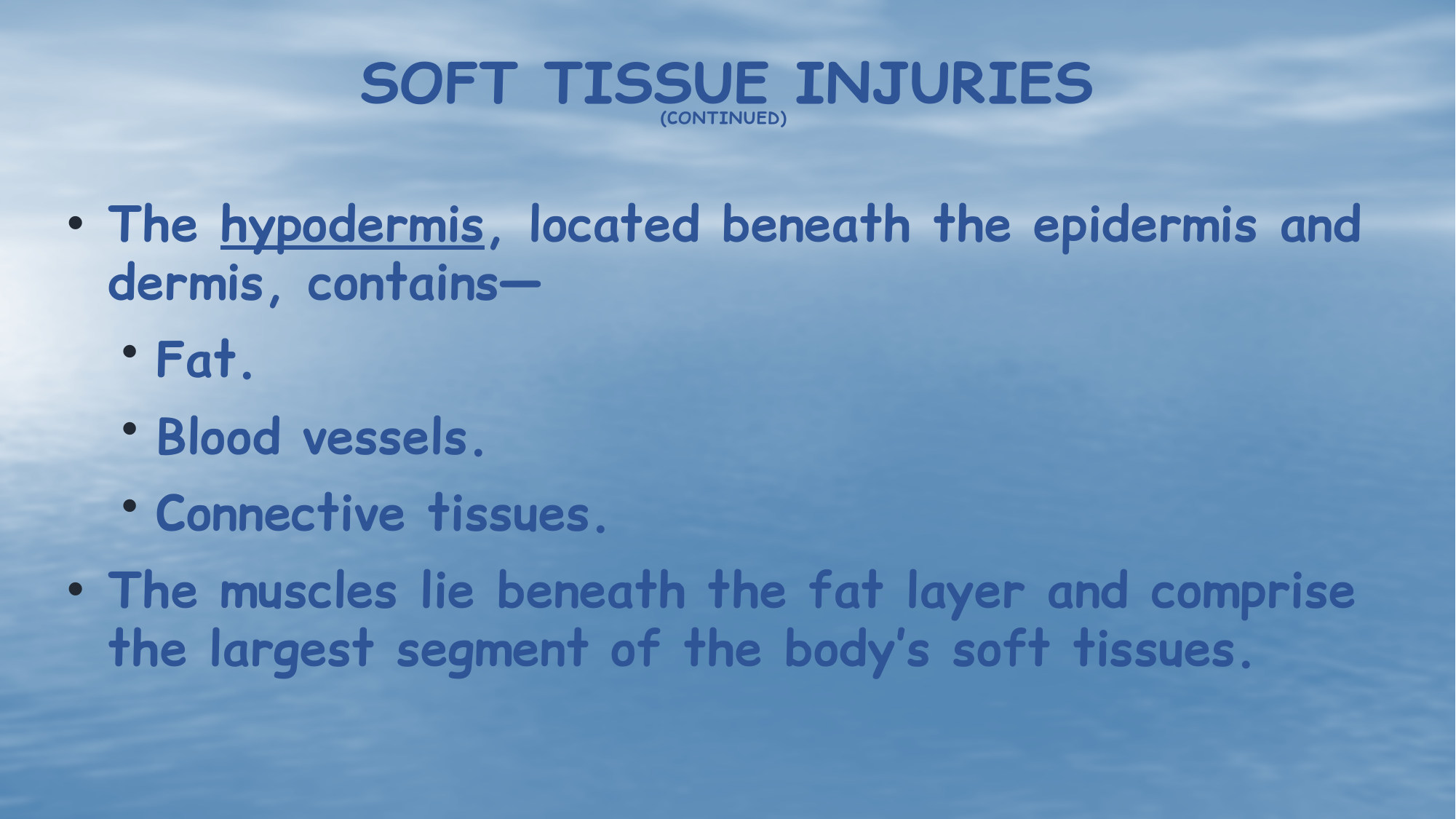

# Soft Tissue Injuries (continued)

The hypodermis, located beneath the epidermis and dermis, contains—
Fat.
Blood vessels.
Connective tissues.
The muscles lie beneath the fat layer and comprise the largest segment of the body’s soft tissues.